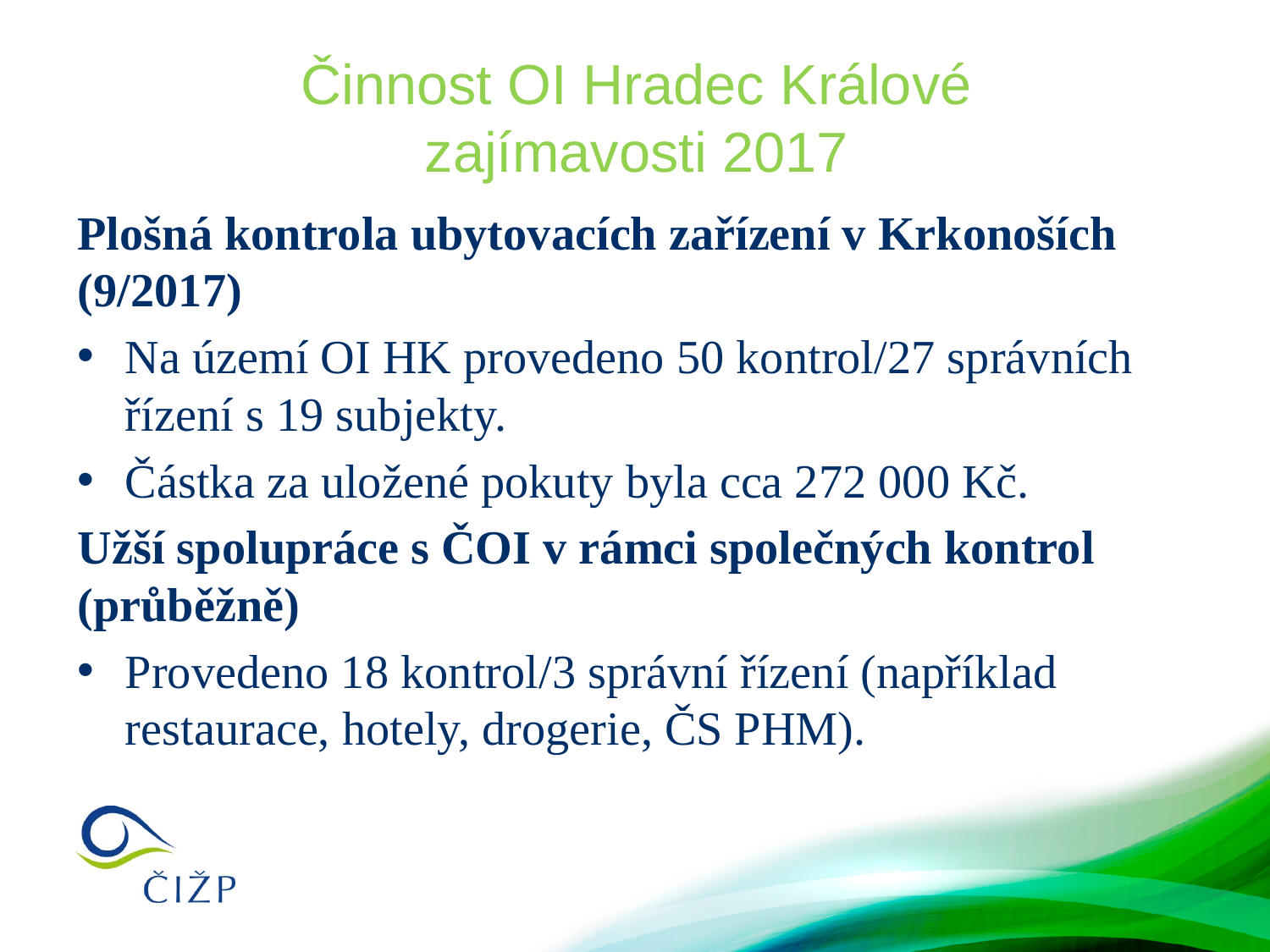

# Činnost OI Hradec Králové zajímavosti 2017
Plošná kontrola ubytovacích zařízení v Krkonoších (9/2017)
Na území OI HK provedeno 50 kontrol/27 správních řízení s 19 subjekty.
Částka za uložené pokuty byla cca 272 000 Kč.
Užší spolupráce s ČOI v rámci společných kontrol (průběžně)
Provedeno 18 kontrol/3 správní řízení (například restaurace, hotely, drogerie, ČS PHM).